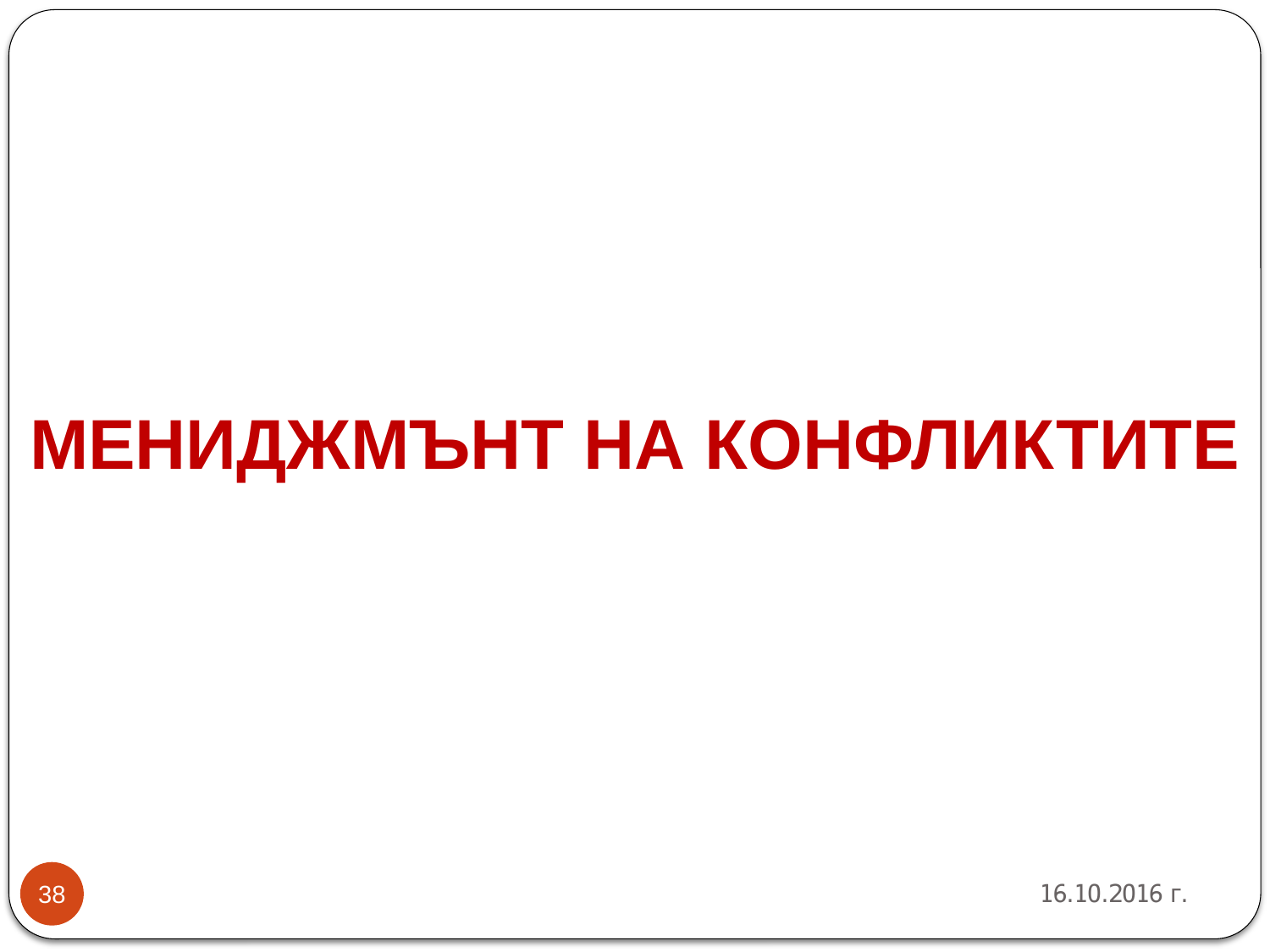

# МЕНИДЖМЪНТ НА КОНФЛИКТИТЕ
16.10.2016 г.
38